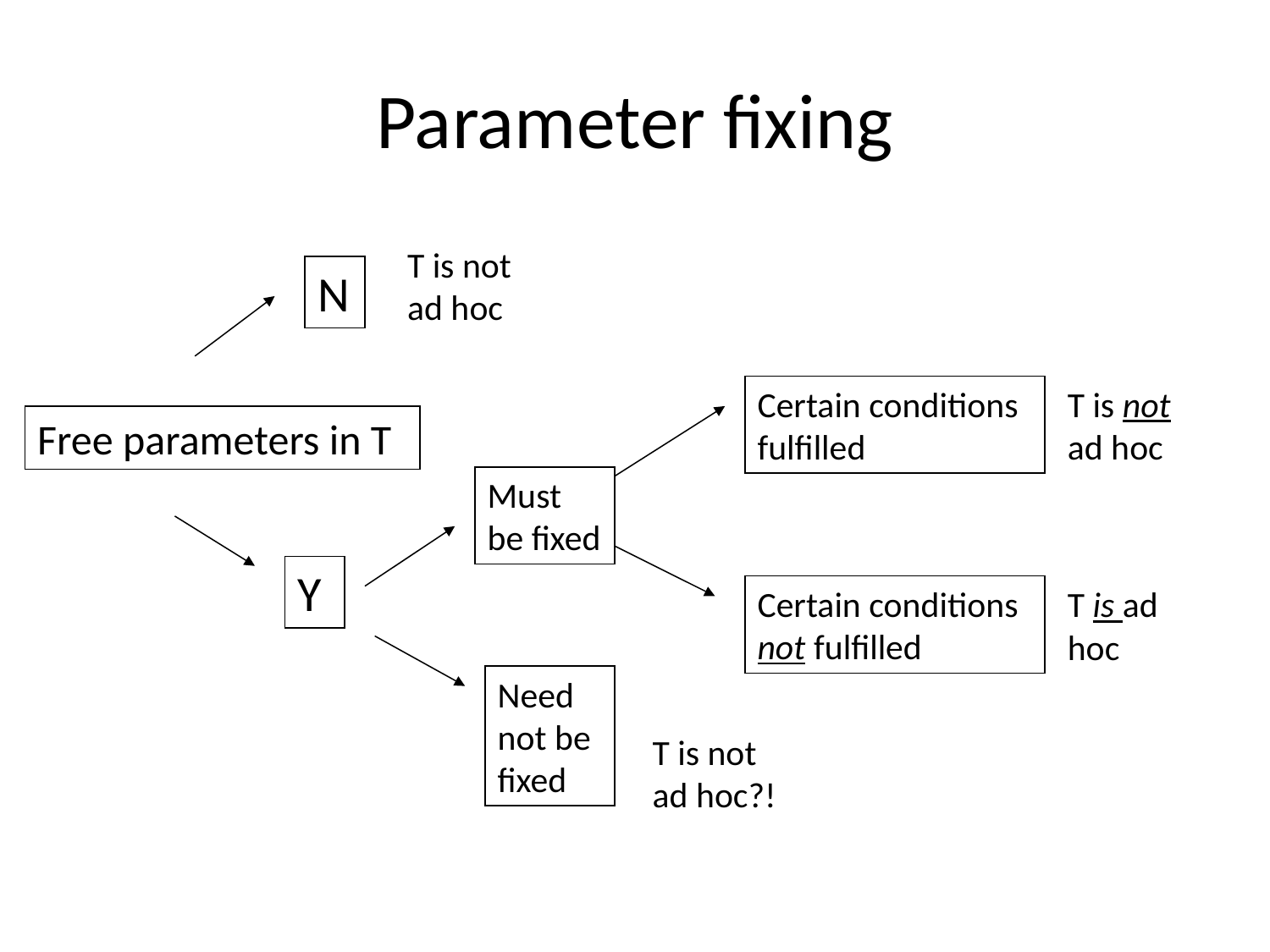

# Parameter fixing
T is not ad hoc
N

Certain conditions fulfilled
T is not ad hoc
Free parameters in T

Must be fixed

Y
Certain conditions not fulfilled
T is ad hoc

Need not be fixed
T is not ad hoc?!